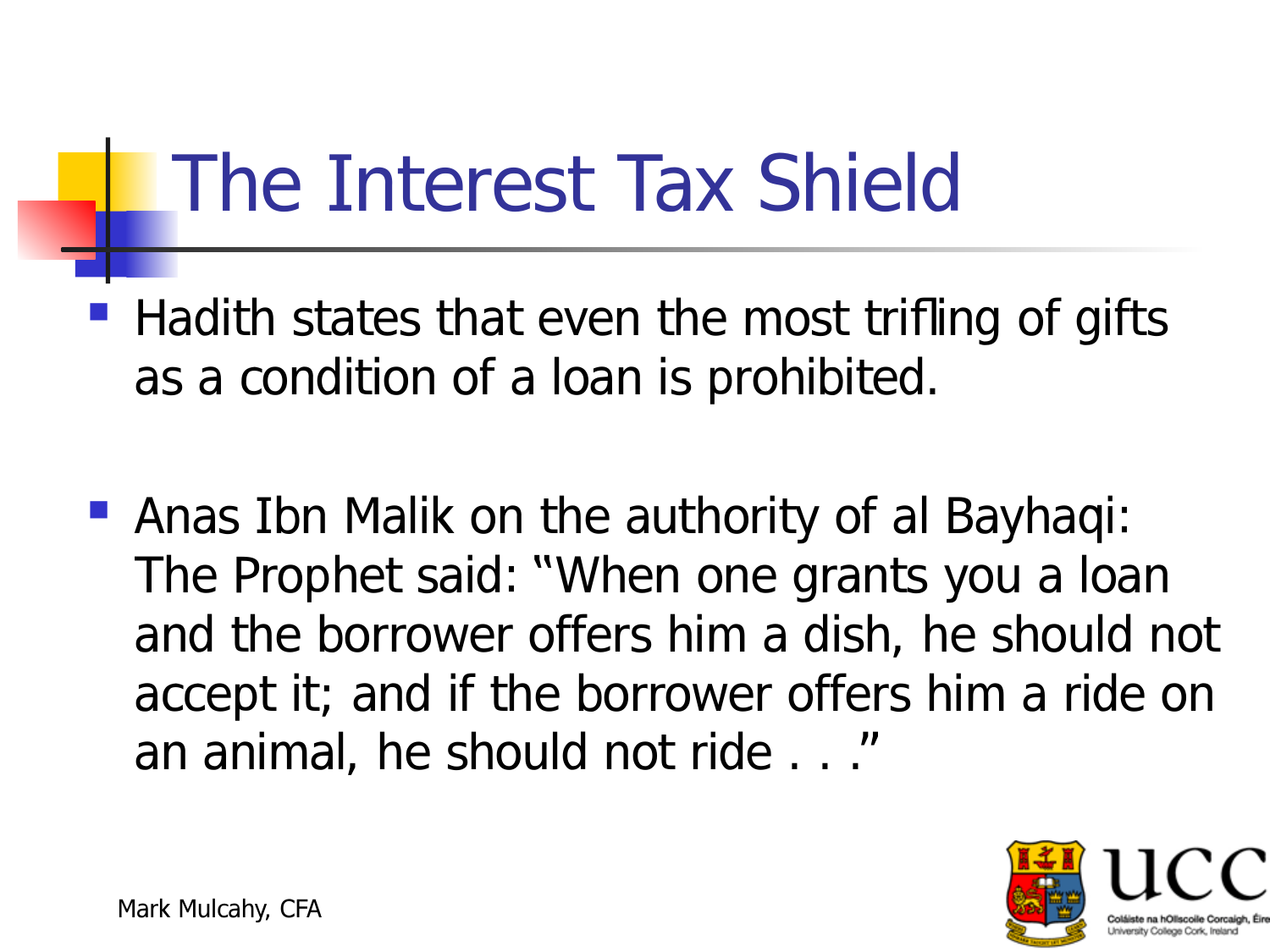

# The Interest Tax Shield
Hadith states that even the most trifling of gifts as a condition of a loan is prohibited.

Anas Ibn Malik on the authority of al Bayhaqi: The Prophet said: “When one grants you a loan and the borrower offers him a dish, he should not accept it; and if the borrower offers him a ride on an animal, he should not ride . . .”

Mark Mulcahy, CFA